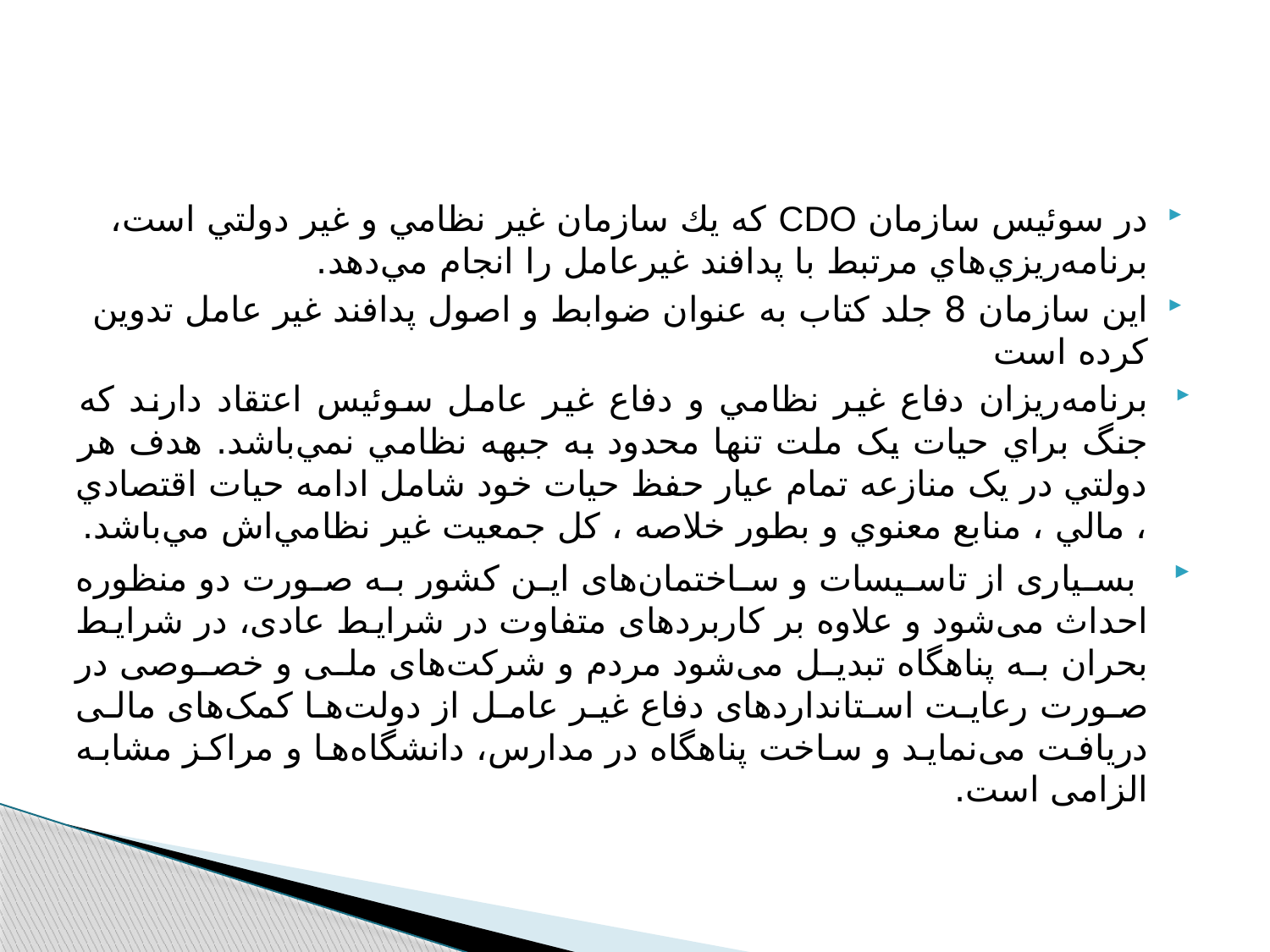

در سوئيس سازمان‌ CDO كه يك سازمان غير نظامي و غير دولتي است، برنامه‌ريزي‌هاي مرتبط با پدافند غيرعامل را انجام مي‌دهد.
اين سازمان 8 جلد كتاب به عنوان ضوابط و اصول پدافند غير عامل تدوين كرده است
برنامه‌ريزان دفاع غير نظامي و دفاع غير عامل سوئيس اعتقاد دارند که جنگ براي حيات يک ملت تنها محدود به جبهه نظامي نمي‌باشد. هدف هر دولتي در يک منازعه تمام عيار حفظ حيات خود شامل ادامه حيات اقتصادي ، مالي ، منابع معنوي و بطور خلاصه ، کل جمعيت غير نظامي‌اش مي‌باشد.
 بسیاری از تاسیسات و ساختمان‌های این کشور به صورت دو منظوره احداث می‌شود و علاوه بر کاربردهای متفاوت در شرایط عادی، در شرایط بحران به پناهگاه تبدیل می‌شود مردم و شرکت‌های ملی و خصوصی در صورت رعایت استانداردهای دفاع غیر عامل از دولت‌ها کمک‌های مالی دریافت می‌نماید و ساخت پناهگاه در مدارس، دانشگاه‌ها و مراکز مشابه الزامی است.